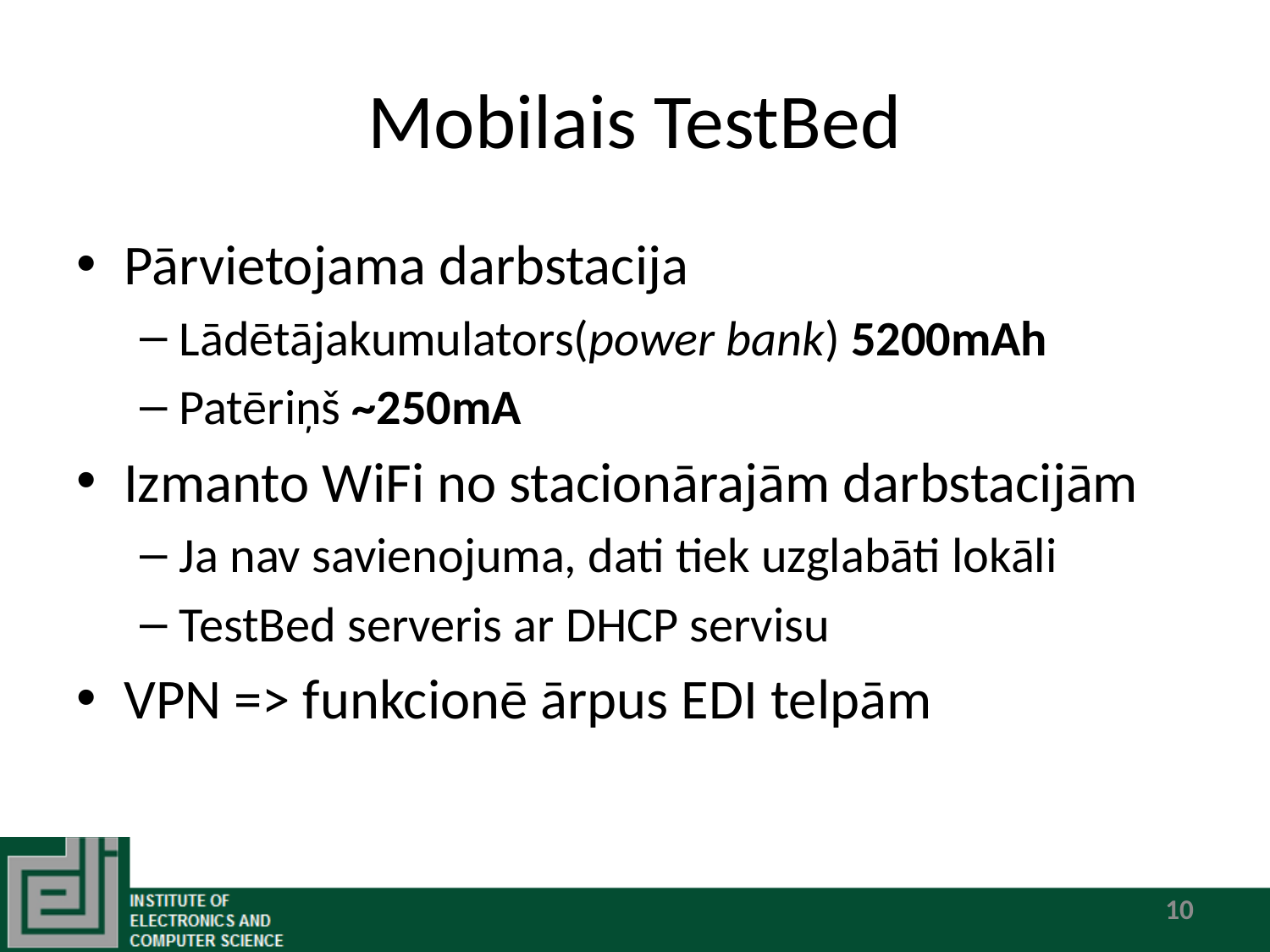

# Mobilais TestBed
Pārvietojama darbstacija
Lādētājakumulators(power bank) 5200mAh
Patēriņš ~250mA
Izmanto WiFi no stacionārajām darbstacijām
Ja nav savienojuma, dati tiek uzglabāti lokāli
TestBed serveris ar DHCP servisu
VPN => funkcionē ārpus EDI telpām
10